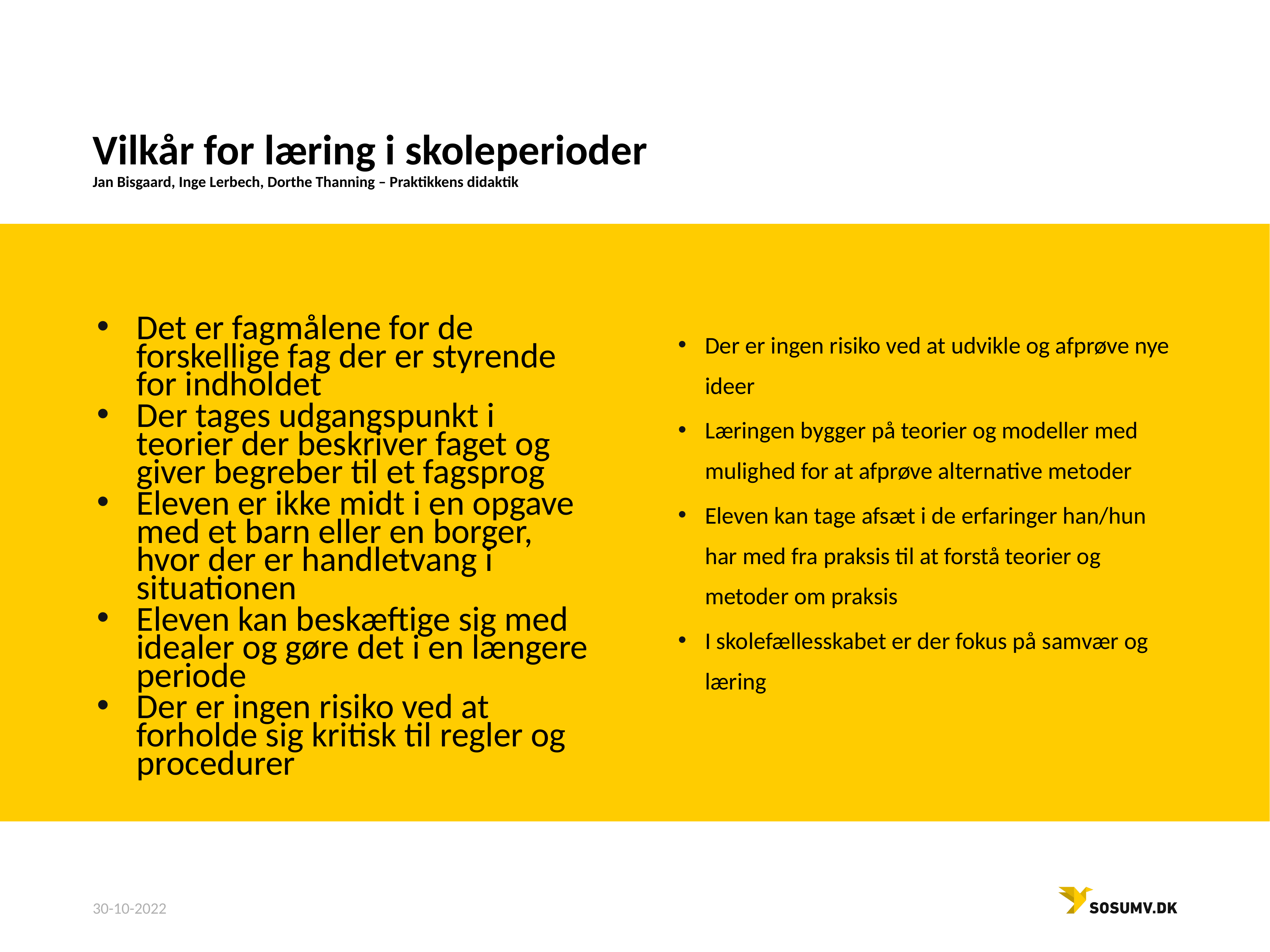

# Vilkår for læring i skoleperioder Jan Bisgaard, Inge Lerbech, Dorthe Thanning – Praktikkens didaktik

Det er fagmålene for de forskellige fag der er styrende for indholdet
Der tages udgangspunkt i teorier der beskriver faget og giver begreber til et fagsprog
Eleven er ikke midt i en opgave med et barn eller en borger, hvor der er handletvang i situationen
Eleven kan beskæftige sig med idealer og gøre det i en længere periode
Der er ingen risiko ved at forholde sig kritisk til regler og procedurer

Der er ingen risiko ved at udvikle og afprøve nye ideer
Læringen bygger på teorier og modeller med mulighed for at afprøve alternative metoder
Eleven kan tage afsæt i de erfaringer han/hun har med fra praksis til at forstå teorier og metoder om praksis
I skolefællesskabet er der fokus på samvær og læring
30-10-2022